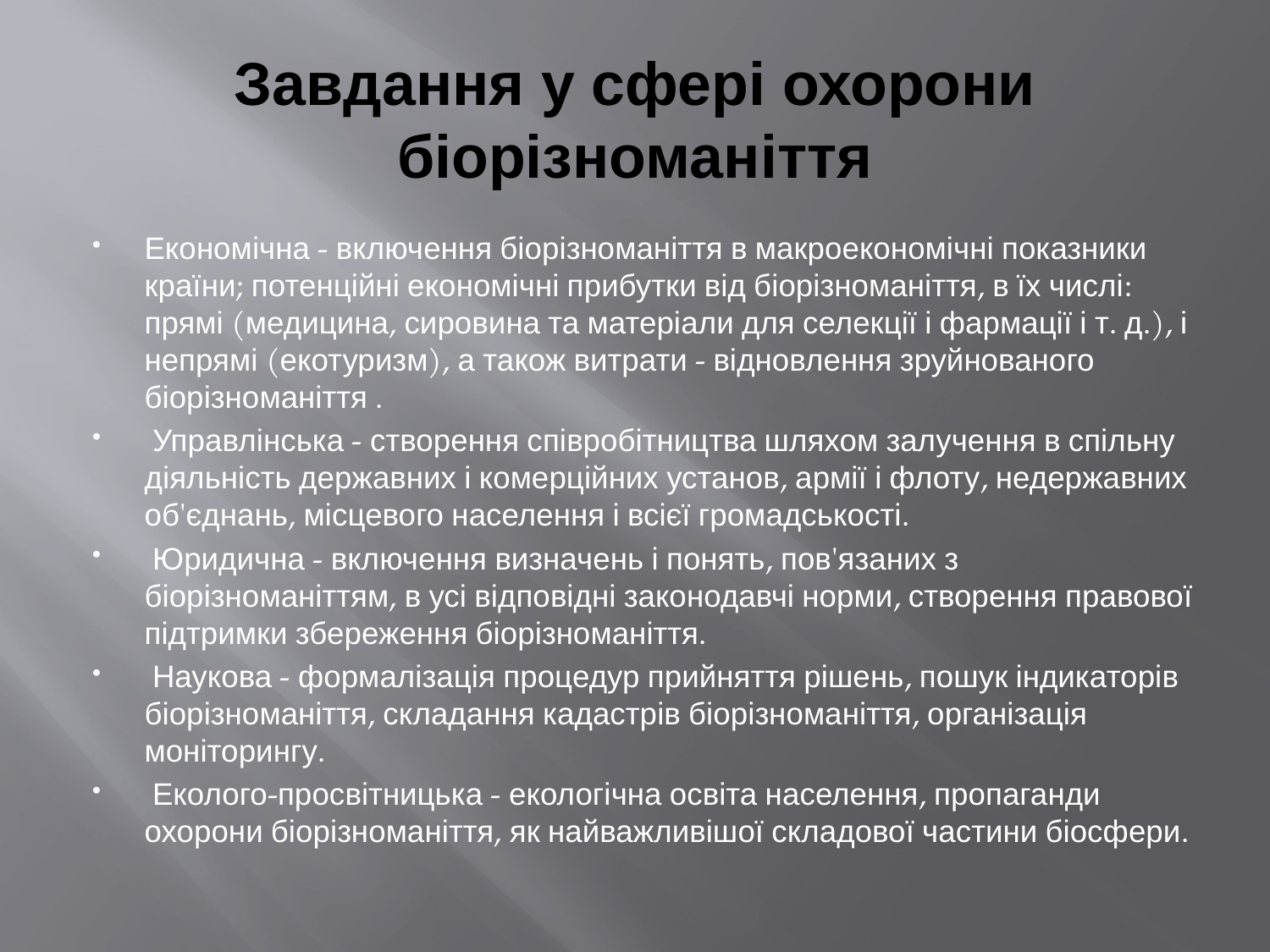

# Завдання у сфері охорони біорізноманіття
Економічна - включення біорізноманіття в макроекономічні показники країни; потенційні економічні прибутки від біорізноманіття, в їх числі: прямі (медицина, сировина та матеріали для селекції і фармації і т. д.), і непрямі (екотуризм), а також витрати - відновлення зруйнованого біорізноманіття .
 Управлінська - створення співробітництва шляхом залучення в спільну діяльність державних і комерційних установ, армії і флоту, недержавних об'єднань, місцевого населення і всієї громадськості.
 Юридична - включення визначень і понять, пов'язаних з біорізноманіттям, в усі відповідні законодавчі норми, створення правової підтримки збереження біорізноманіття.
 Наукова - формалізація процедур прийняття рішень, пошук індикаторів біорізноманіття, складання кадастрів біорізноманіття, організація моніторингу.
 Еколого-просвітницька - екологічна освіта населення, пропаганди охорони біорізноманіття, як найважливішої складової частини біосфери.